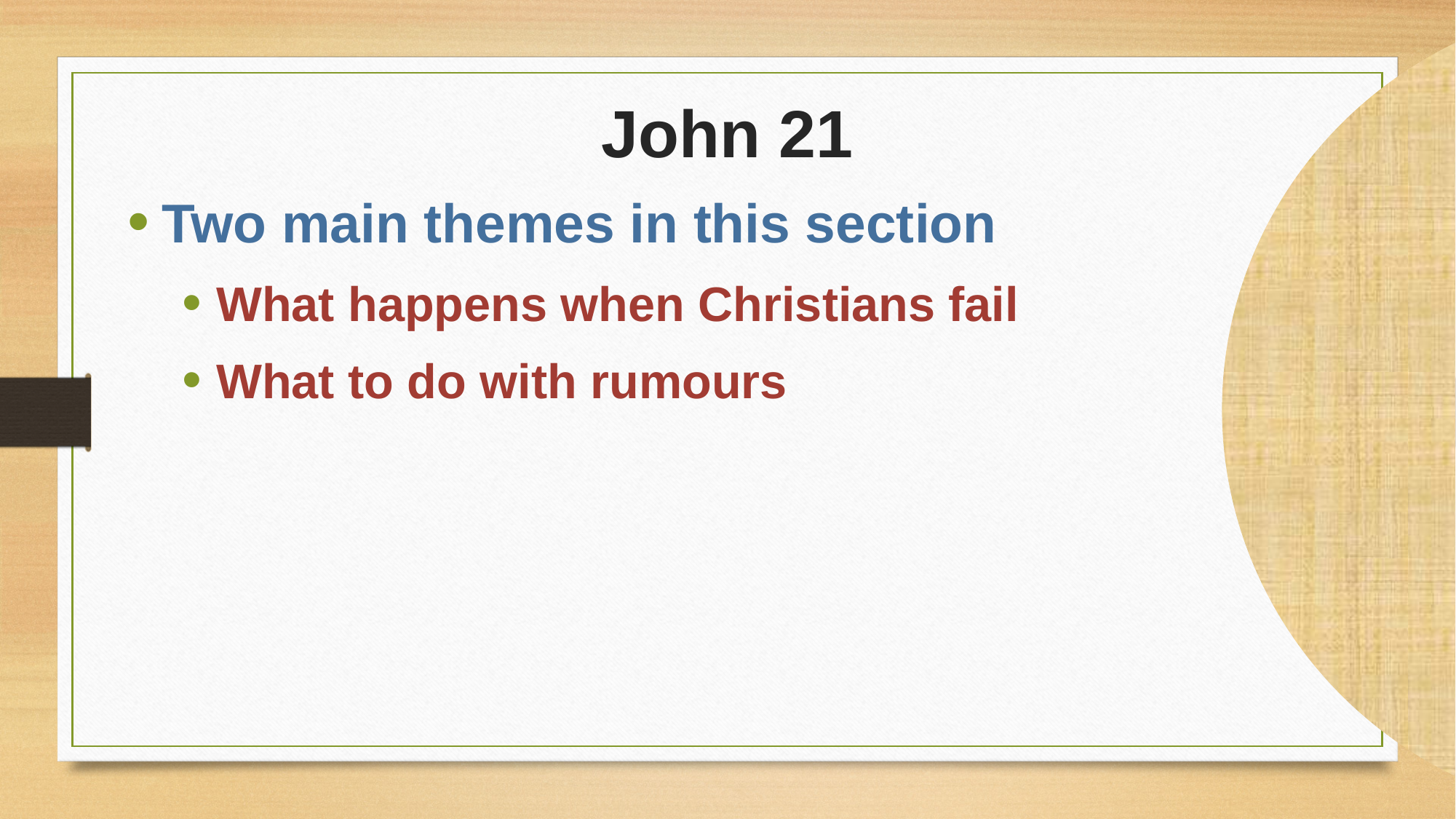

# John 21
Two main themes in this section
What happens when Christians fail
What to do with rumours